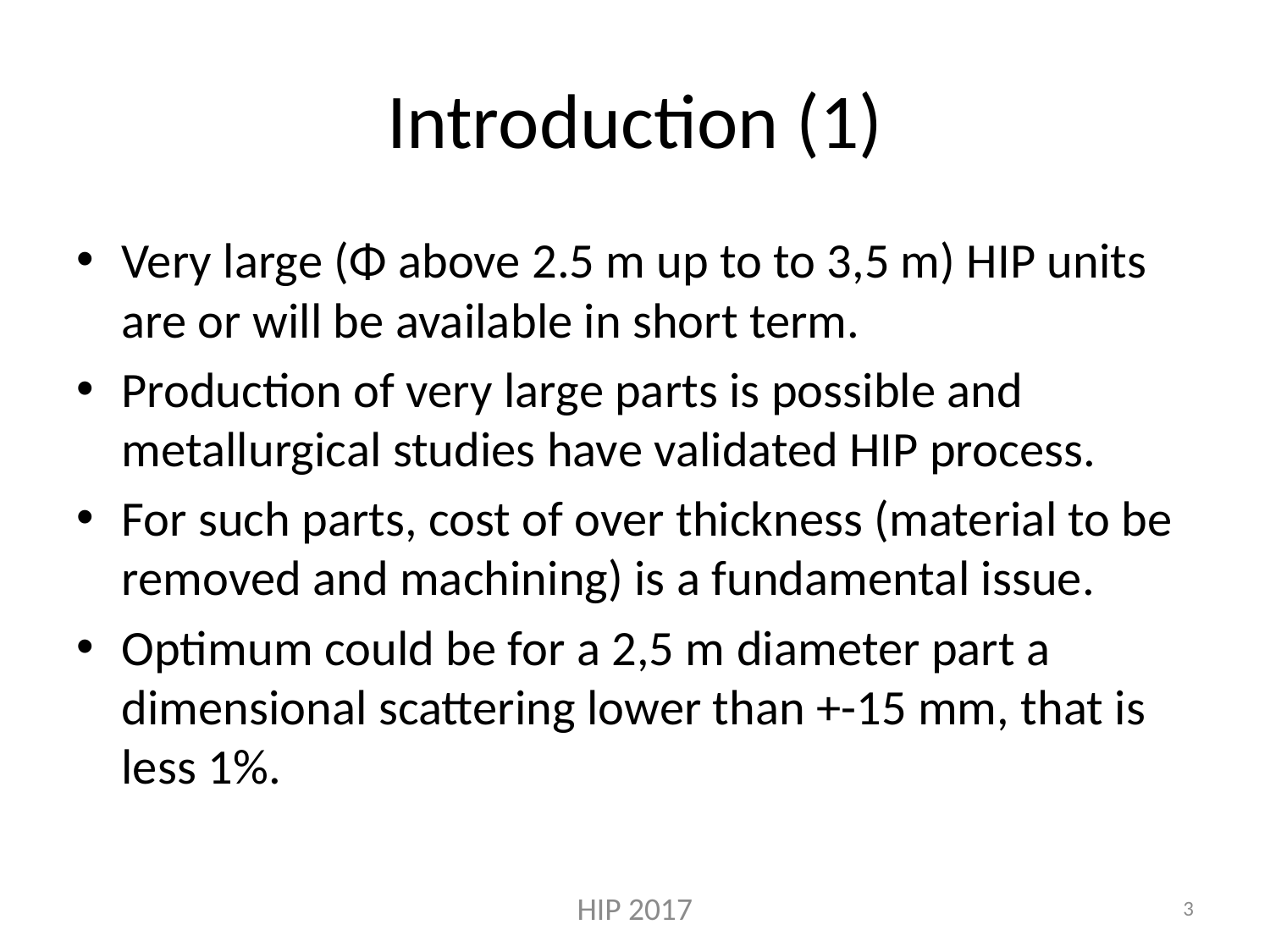

# Introduction (1)
Very large (Φ above 2.5 m up to to 3,5 m) HIP units are or will be available in short term.
Production of very large parts is possible and metallurgical studies have validated HIP process.
For such parts, cost of over thickness (material to be removed and machining) is a fundamental issue.
Optimum could be for a 2,5 m diameter part a dimensional scattering lower than +-15 mm, that is less 1%.

HIP 2017
3